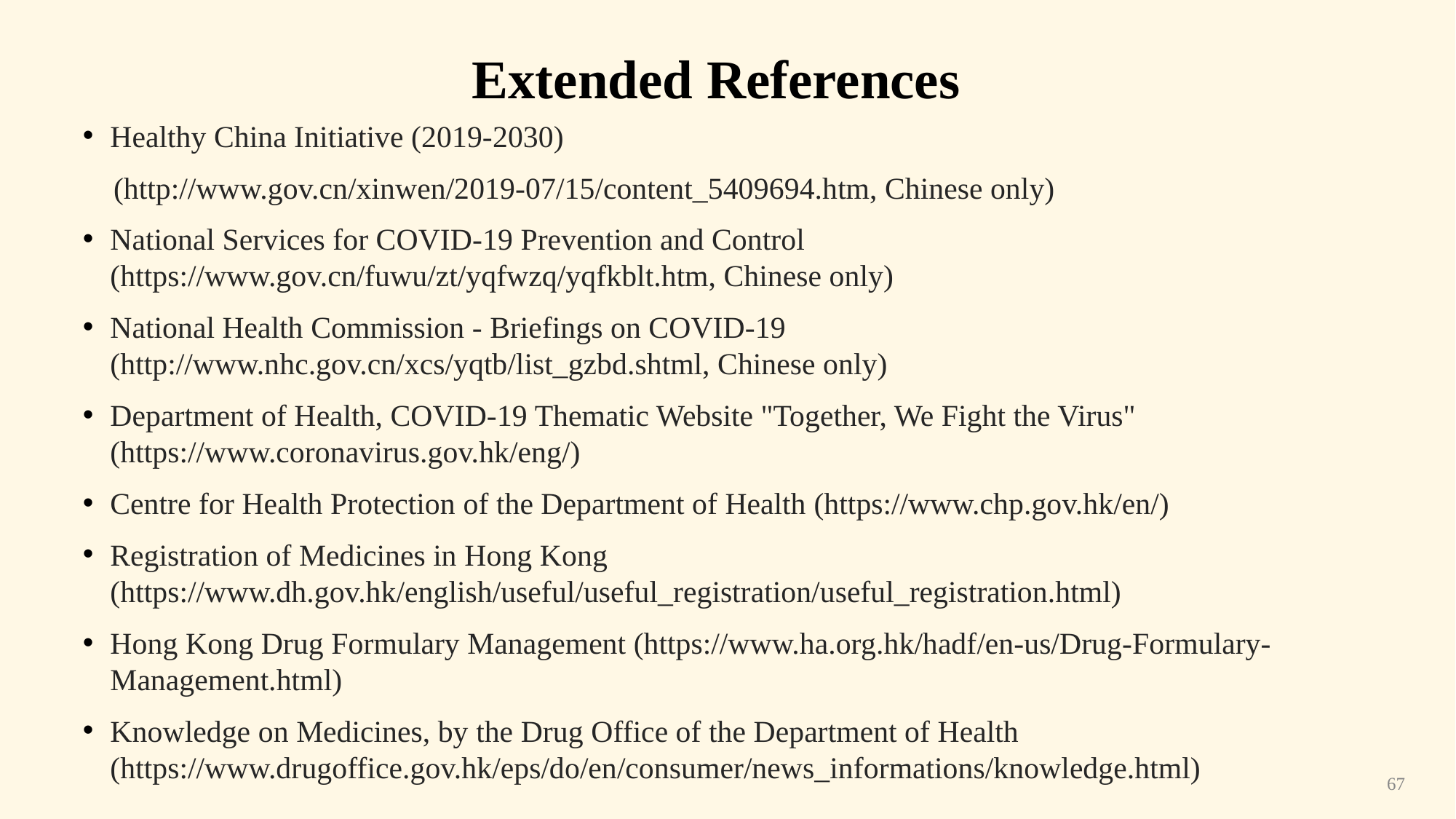

# Extended References
Healthy China Initiative (2019-2030)
    (http://www.gov.cn/xinwen/2019-07/15/content_5409694.htm, Chinese only)
National Services for COVID-19 Prevention and Control (https://www.gov.cn/fuwu/zt/yqfwzq/yqfkblt.htm, Chinese only)
National Health Commission - Briefings on COVID-19 (http://www.nhc.gov.cn/xcs/yqtb/list_gzbd.shtml, Chinese only)
Department of Health, COVID-19 Thematic Website "Together, We Fight the Virus" (https://www.coronavirus.gov.hk/eng/)
Centre for Health Protection of the Department of Health (https://www.chp.gov.hk/en/)
Registration of Medicines in Hong Kong (https://www.dh.gov.hk/english/useful/useful_registration/useful_registration.html)
Hong Kong Drug Formulary Management (https://www.ha.org.hk/hadf/en-us/Drug-Formulary-Management.html)
Knowledge on Medicines, by the Drug Office of the Department of Health (https://www.drugoffice.gov.hk/eps/do/en/consumer/news_informations/knowledge.html)